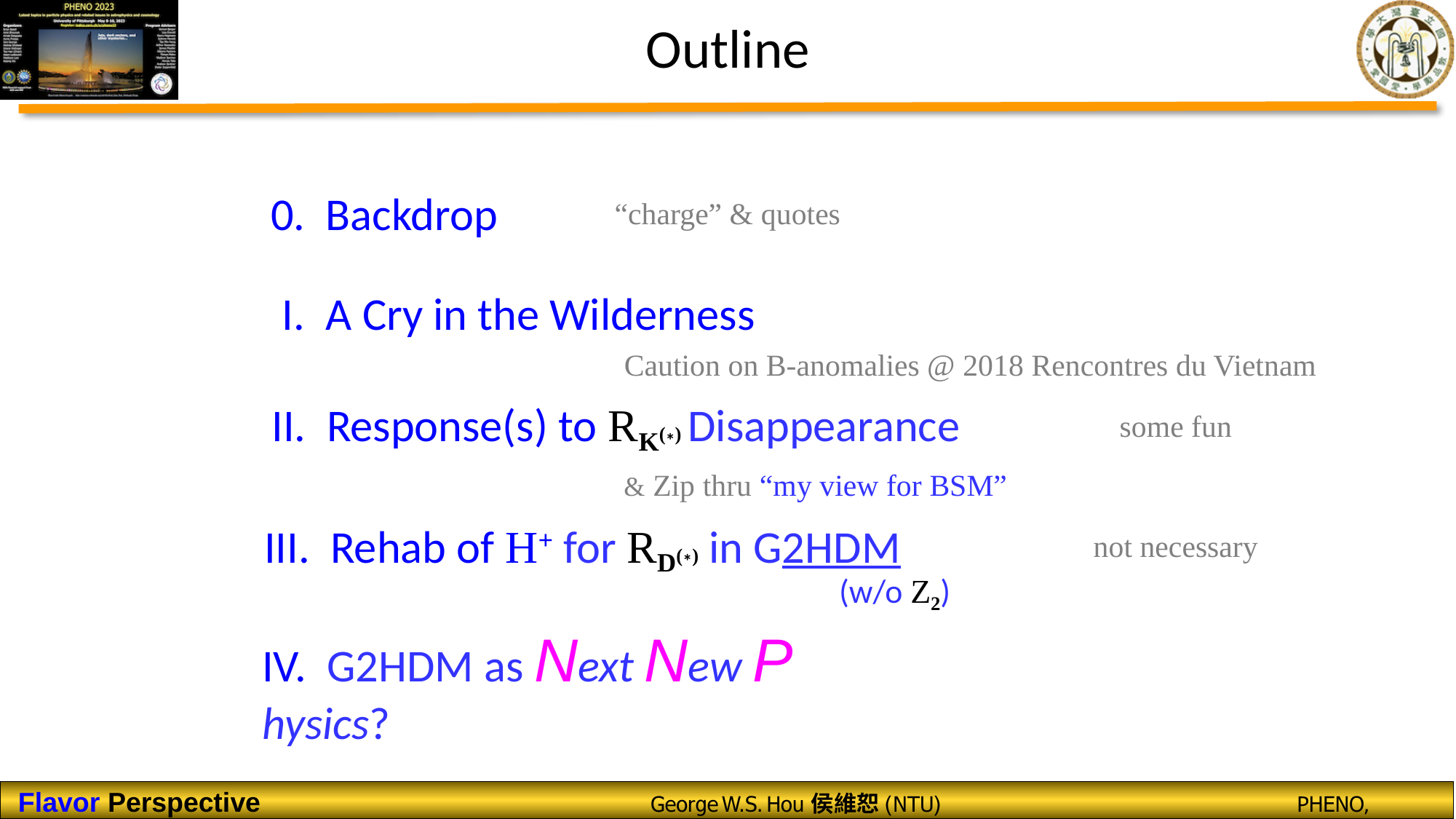

Outline
0.  Backdrop
“charge” & quotes
I.  A Cry in the Wilderness
Caution on B-anomalies @ 2018 Rencontres du Vietnam
II.  Response(s) to RK(*) Disappearance
some fun
& Zip thru “my view for BSM”
III.  Rehab of H+ for RD(*) in G2HDM
not necessary
(w/o Z2)
IV.  G2HDM as Next New P hysics?